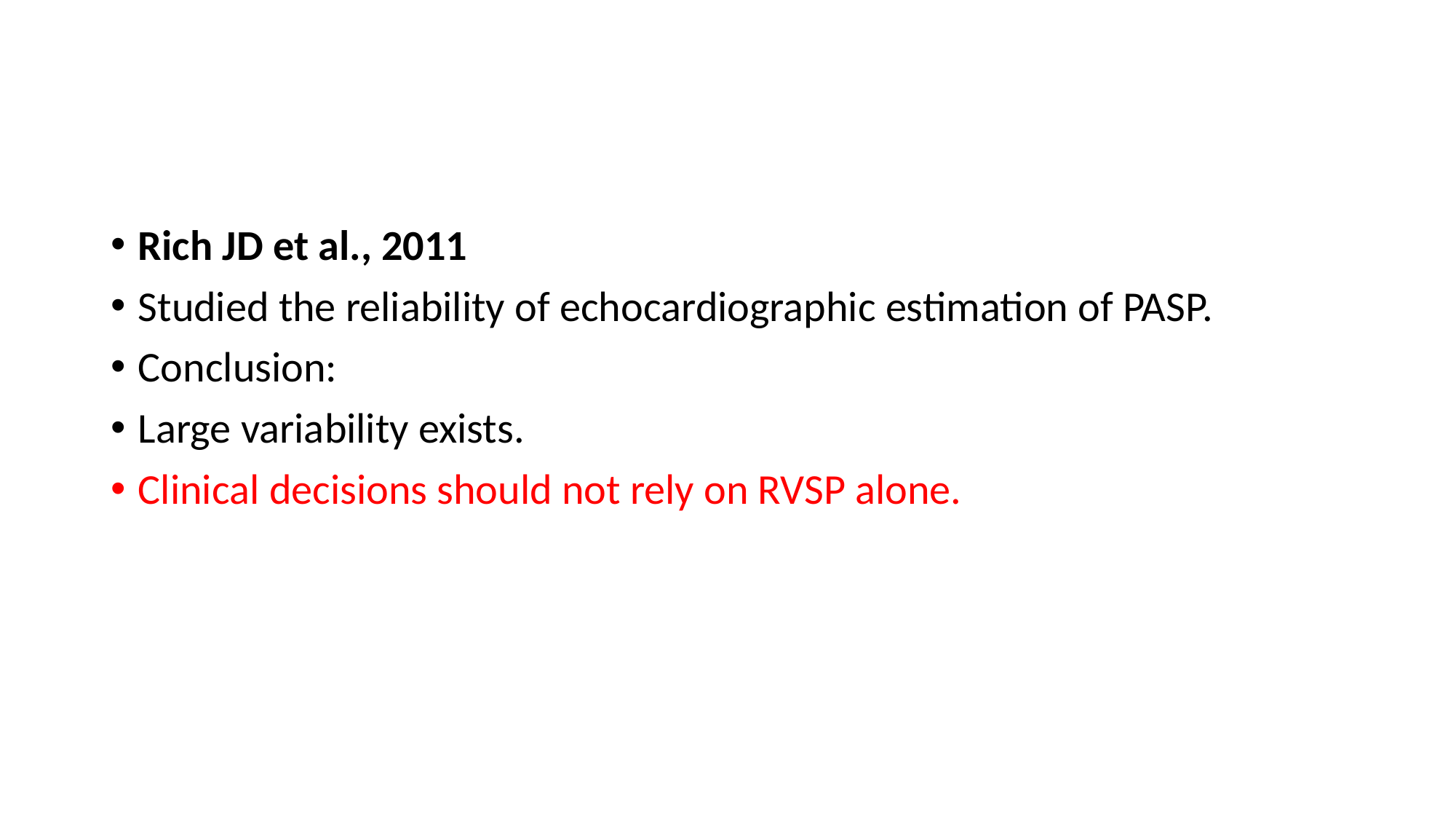

#
Rich JD et al., 2011
Studied the reliability of echocardiographic estimation of PASP.
Conclusion:
Large variability exists.
Clinical decisions should not rely on RVSP alone.